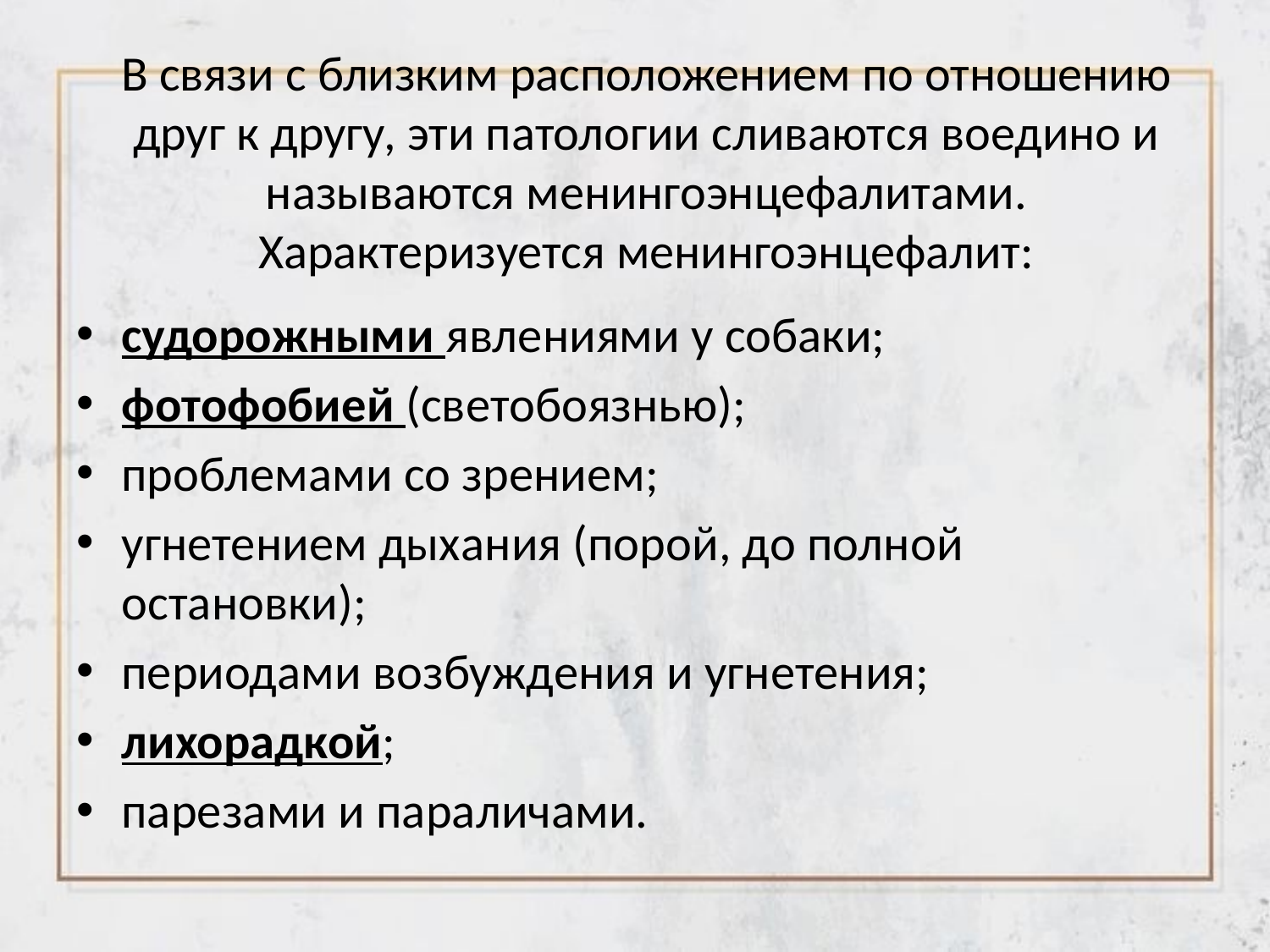

# В связи с близким расположением по отношению друг к другу, эти патологии сливаются воедино и называются менингоэнцефалитами. Характеризуется менингоэнцефалит:
судорожными явлениями у собаки;
фотофобией (светобоязнью);
проблемами со зрением;
угнетением дыхания (порой, до полной остановки);
периодами возбуждения и угнетения;
лихорадкой;
парезами и параличами.